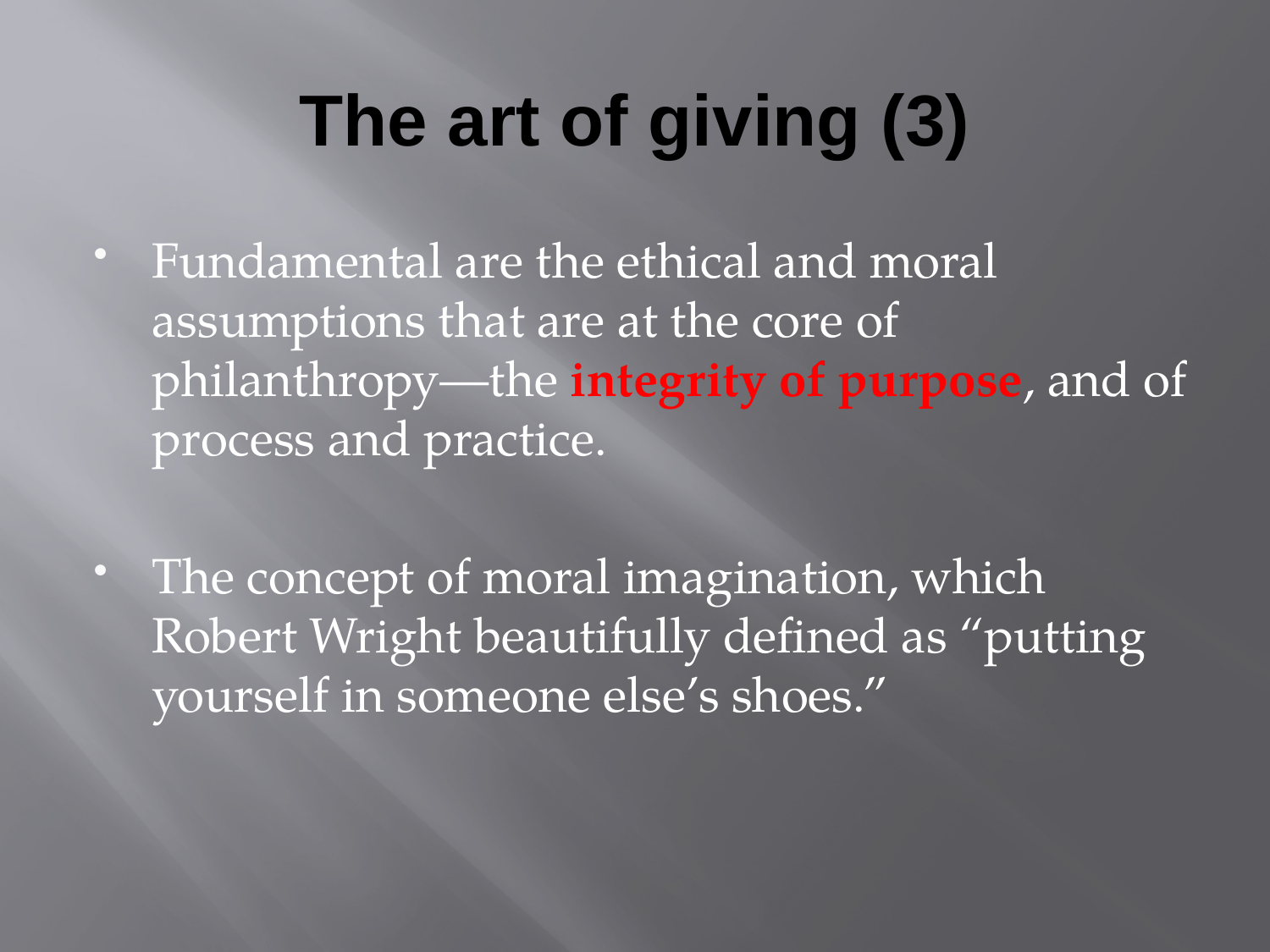

# The art of giving (3)
Fundamental are the ethical and moral assumptions that are at the core of philanthropy—the integrity of purpose, and of process and practice.

The concept of moral imagination, which Robert Wright beautifully defined as “putting yourself in someone else’s shoes.”